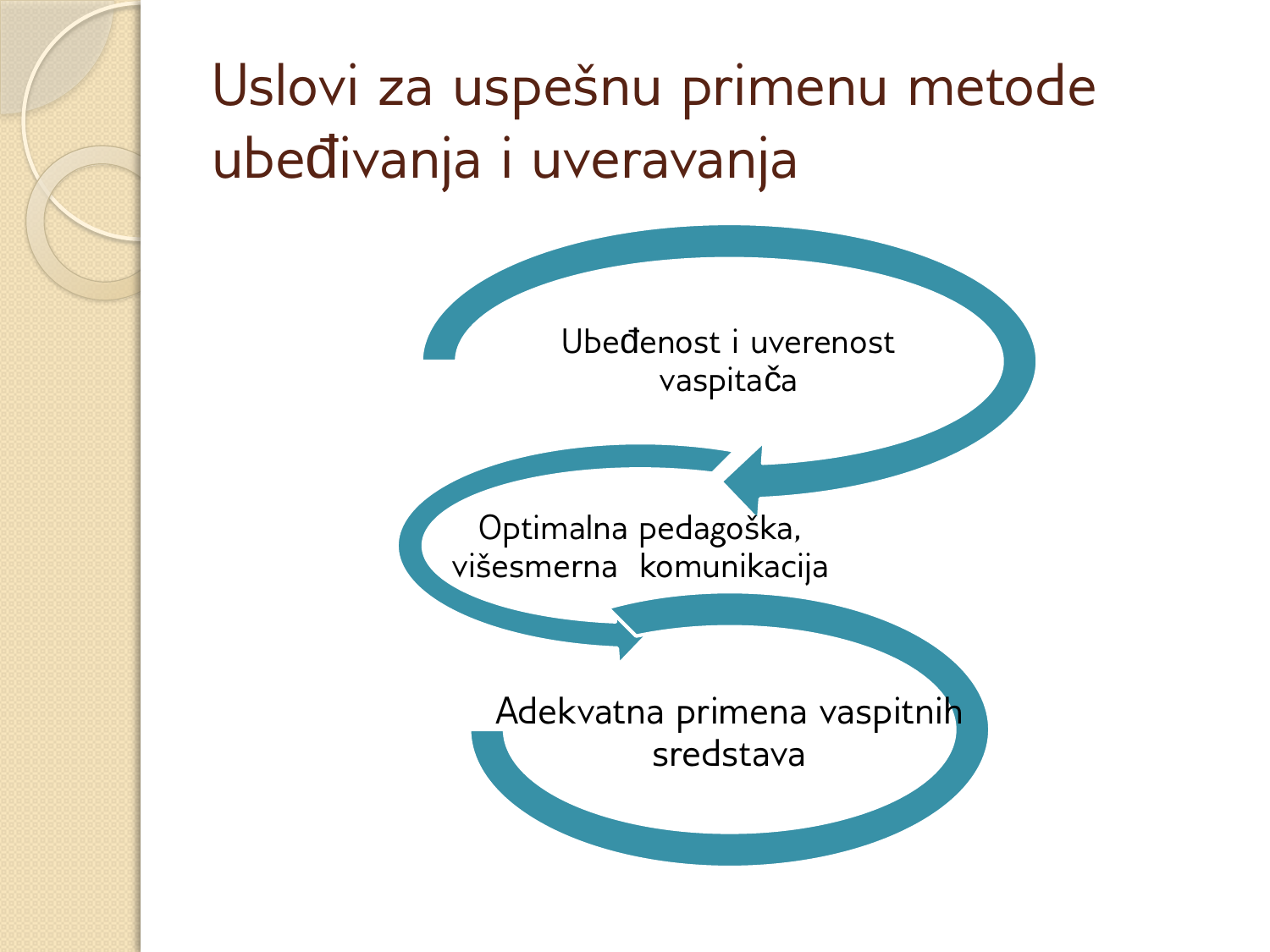

# Uslovi za uspešnu primenu metode ubeđivanja i uveravanja
Ubeđenost i uverenost vaspitača
Optimalna pedagoška, višesmerna  komunikacija
Adekvatna primena vaspitnih sredstava